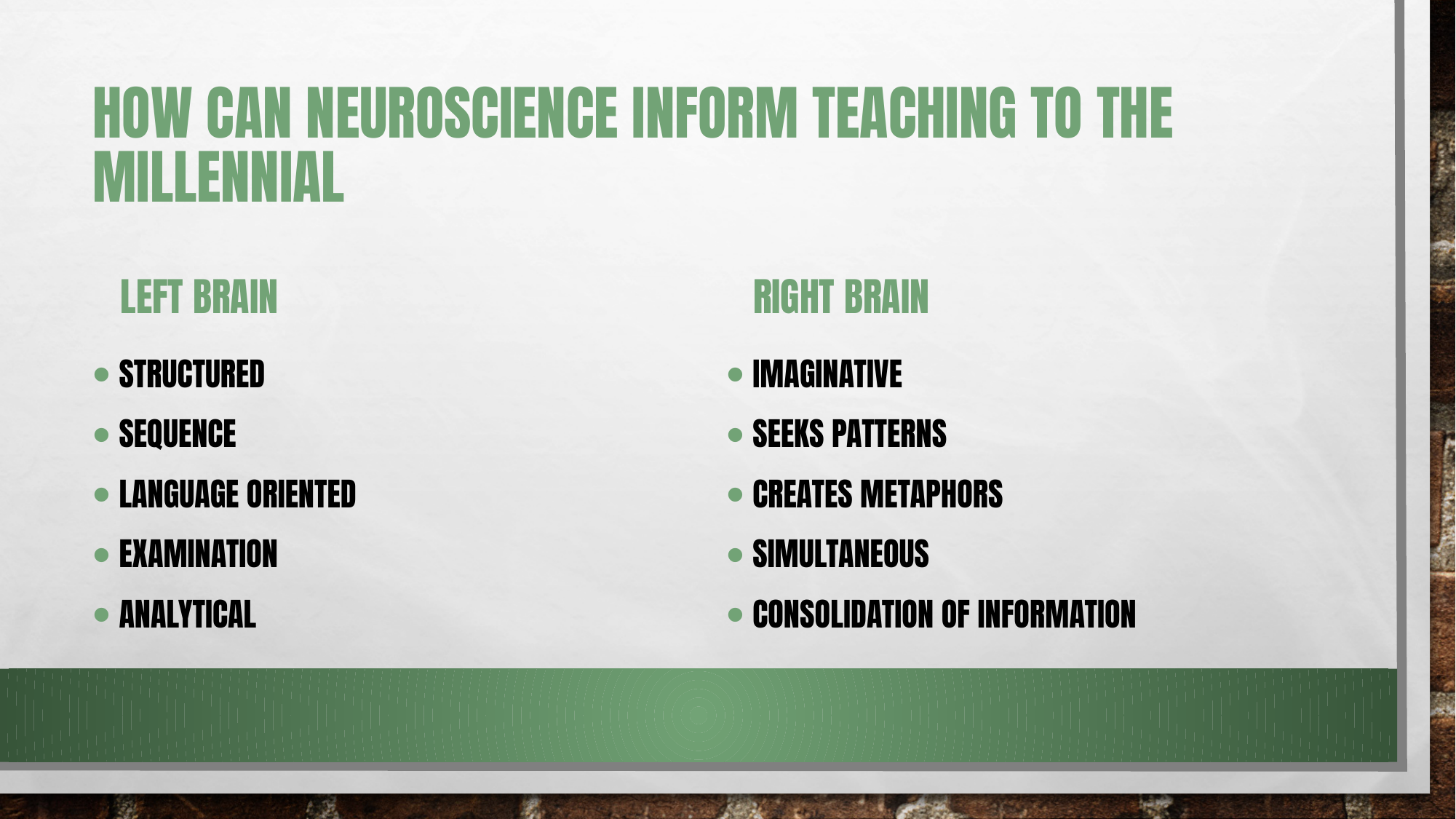

# How can neuroscience inform teaching to the millennial
Left brain
Right brain
Structured
Sequence
Language oriented
Examination
Analytical
Imaginative
Seeks patterns
Creates metaphors
Simultaneous
Consolidation of information